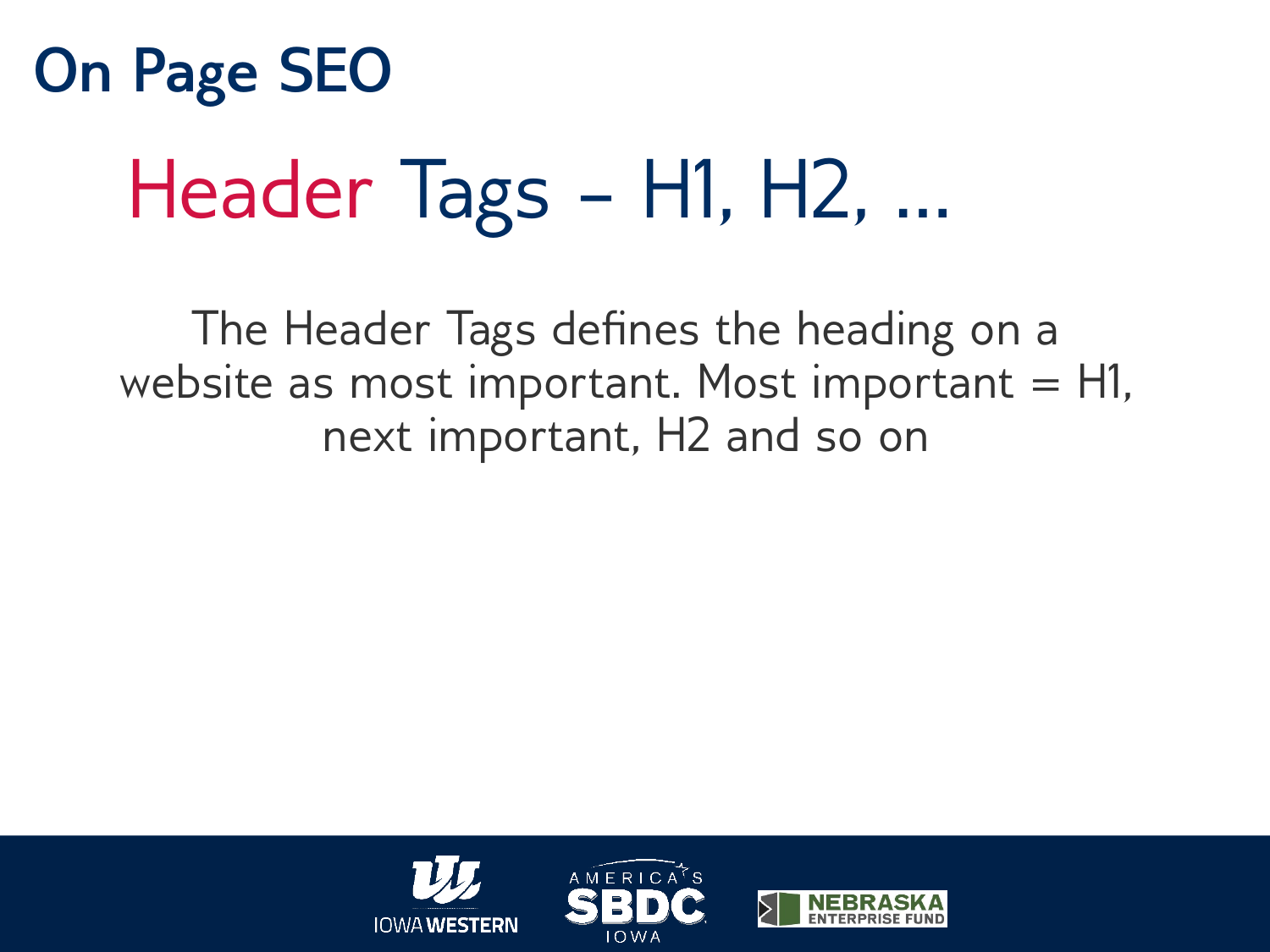

On Page SEO
# Header Tags – H1, H2, …
The Header Tags defines the heading on a website as most important. Most important = H1, next important, H2 and so on